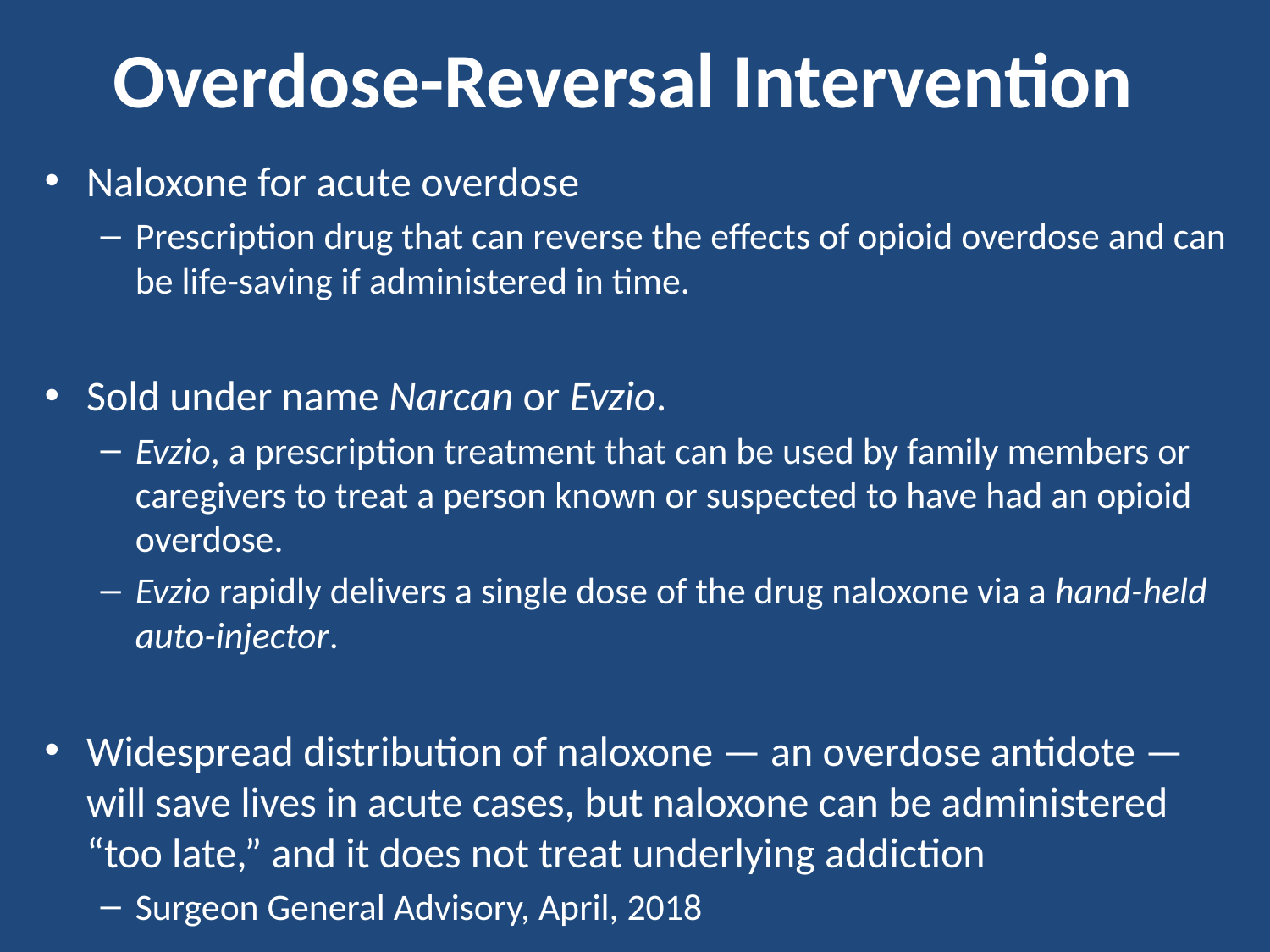

# Overdose-Reversal Intervention
Naloxone for acute overdose
Prescription drug that can reverse the effects of opioid overdose and can be life-saving if administered in time.

Sold under name Narcan or Evzio.
Evzio, a prescription treatment that can be used by family members or caregivers to treat a person known or suspected to have had an opioid overdose.
Evzio rapidly delivers a single dose of the drug naloxone via a hand-held auto-injector.

Widespread distribution of naloxone — an overdose antidote — will save lives in acute cases, but naloxone can be administered “too late,” and it does not treat underlying addiction
Surgeon General Advisory, April, 2018